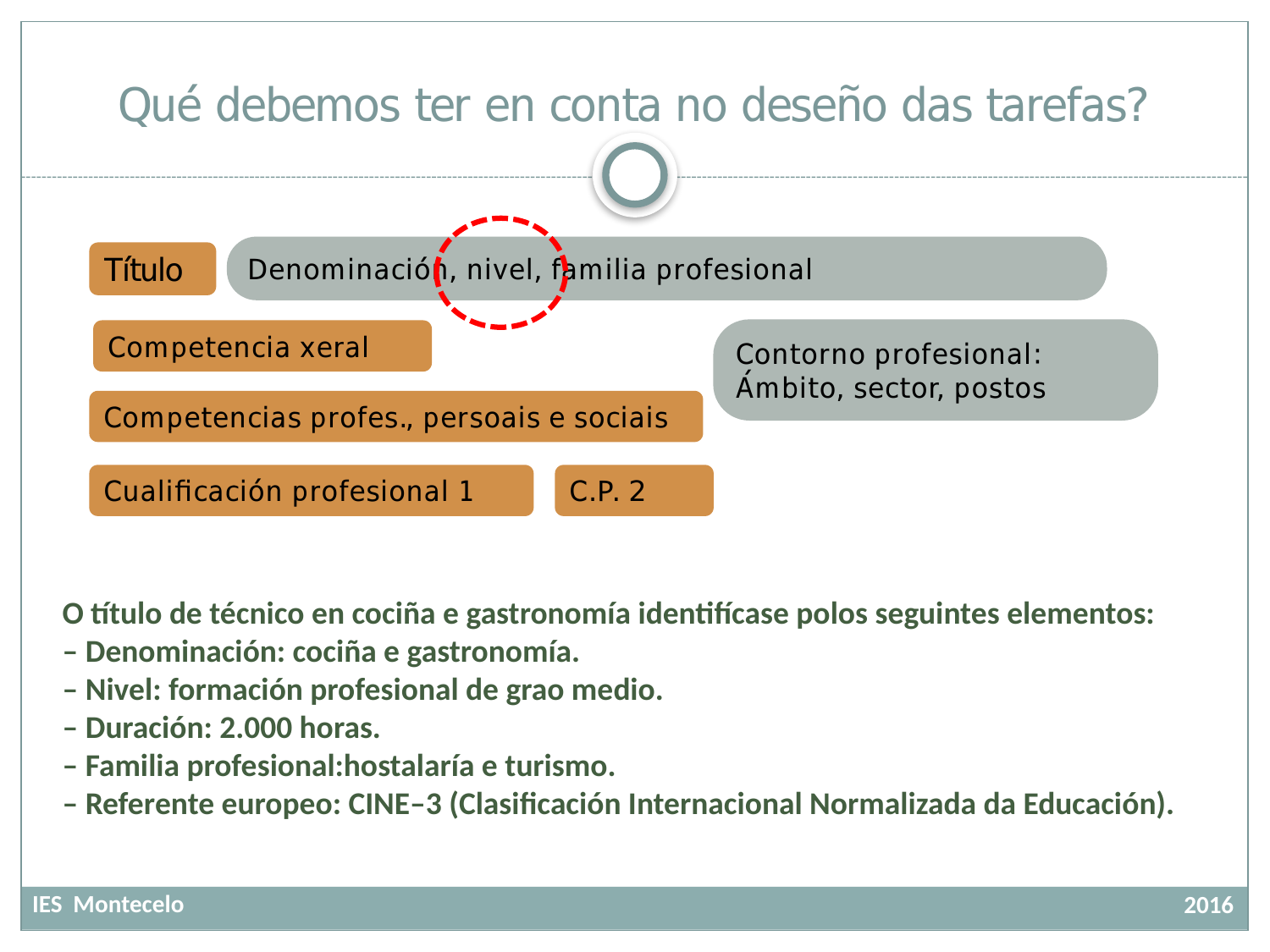

# Qué debemos ter en conta no deseño das tarefas?

Denominación, nivel, familia profesional
Título
Competencia xeral
Contorno profesional:
Ámbito, sector, postos
Competencias profes., persoais e sociais
Cualificación profesional 1
C.P. 2
O título de técnico en cociña e gastronomía identifícase polos seguintes elementos:
– Denominación: cociña e gastronomía.
– Nivel: formación profesional de grao medio.
– Duración: 2.000 horas.
– Familia profesional:hostalaría e turismo.
– Referente europeo: CINE–3 (Clasificación Internacional Normalizada da Educación).
IES  Montecelo
 2016